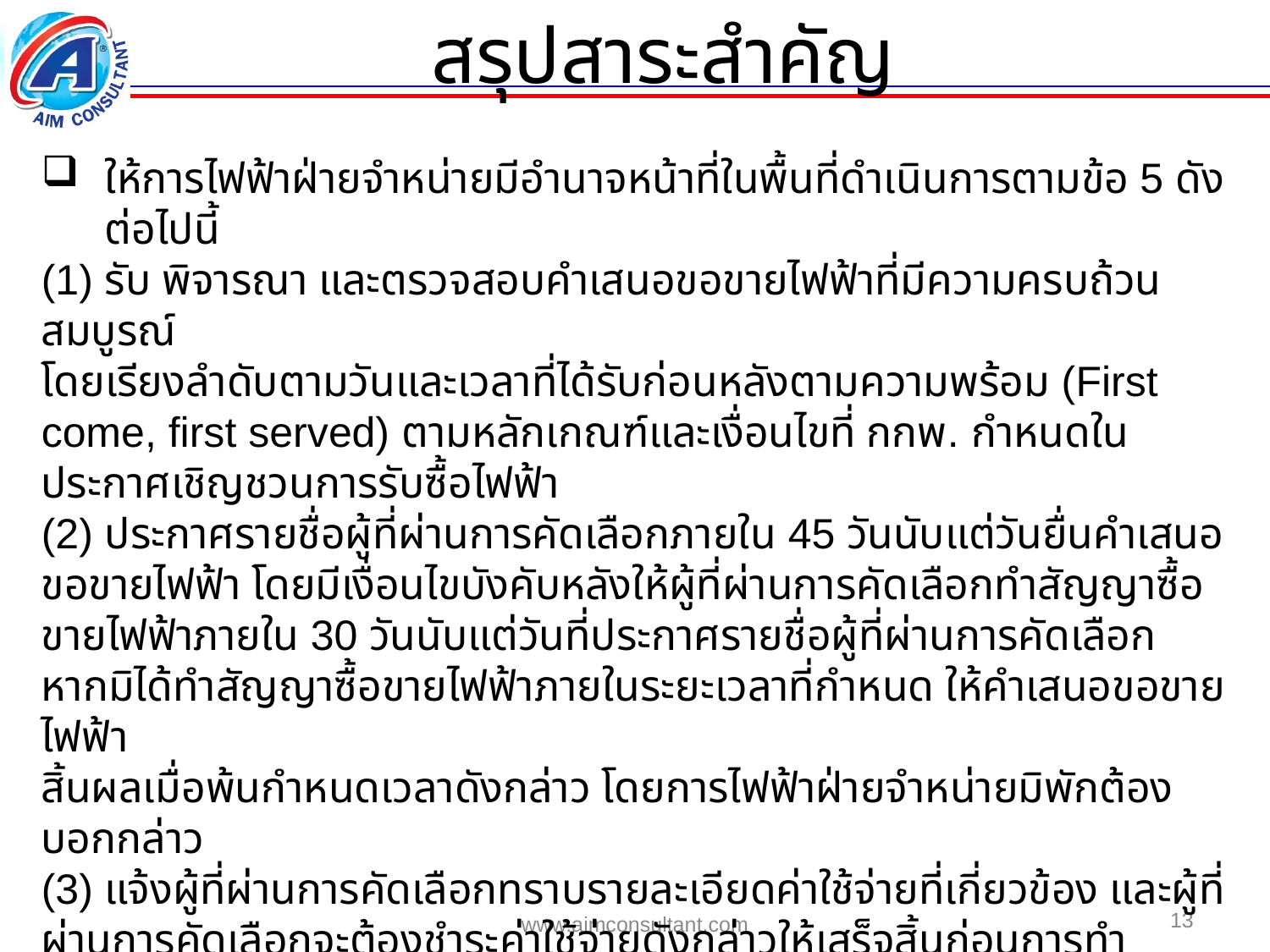

สรุปสาระสำคัญ
ให้การไฟฟ้าฝ่ายจำหน่ายมีอำนาจหน้าที่ในพื้นที่ดำเนินการตามข้อ 5 ดังต่อไปนี้
(1) รับ พิจารณา และตรวจสอบคำเสนอขอขายไฟฟ้าที่มีความครบถ้วนสมบูรณ์
โดยเรียงลำดับตามวันและเวลาที่ได้รับก่อนหลังตามความพร้อม (First come, first served) ตามหลักเกณฑ์และเงื่อนไขที่ กกพ. กำหนดในประกาศเชิญชวนการรับซื้อไฟฟ้า
(2) ประกาศรายชื่อผู้ที่ผ่านการคัดเลือกภายใน 45 วันนับแต่วันยื่นคำเสนอขอขายไฟฟ้า โดยมีเงื่อนไขบังคับหลังให้ผู้ที่ผ่านการคัดเลือกทำสัญญาซื้อขายไฟฟ้าภายใน 30 วันนับแต่วันที่ประกาศรายชื่อผู้ที่ผ่านการคัดเลือก หากมิได้ทำสัญญาซื้อขายไฟฟ้าภายในระยะเวลาที่กำหนด ให้คำเสนอขอขายไฟฟ้า
สิ้นผลเมื่อพ้นกำหนดเวลาดังกล่าว โดยการไฟฟ้าฝ่ายจำหน่ายมิพักต้องบอกกล่าว
(3) แจ้งผู้ที่ผ่านการคัดเลือกทราบรายละเอียดค่าใช้จ่ายที่เกี่ยวข้อง และผู้ที่ผ่านการคัดเลือกจะต้องชำระค่าใช้จ่ายดังกล่าวให้เสร็จสิ้นก่อนการทำสัญญาซื้อขายไฟฟ้า
(4) รับซื้อไฟฟ้าจากการผลิตไฟฟ้าพลังงานแสงอาทิตย์ที่ติดตั้งบนหลังคา (Solar PV Rooftop) ณ จุดรับซื้อไฟฟ้าตามพื้นที่และปริมาณที่กำหนดในประกาศเชิญชวนการรับซื้อไฟฟ้า โดยมีขนาดกำลังการผลิตติดตั้งมากกว่า 10 กิโลวัตต์ แต่น้อยกว่า 200 กิโลวัตต์ และมีกำหนดวัน SCOD ภายในปี 2564
13
www.aimconsultant.com